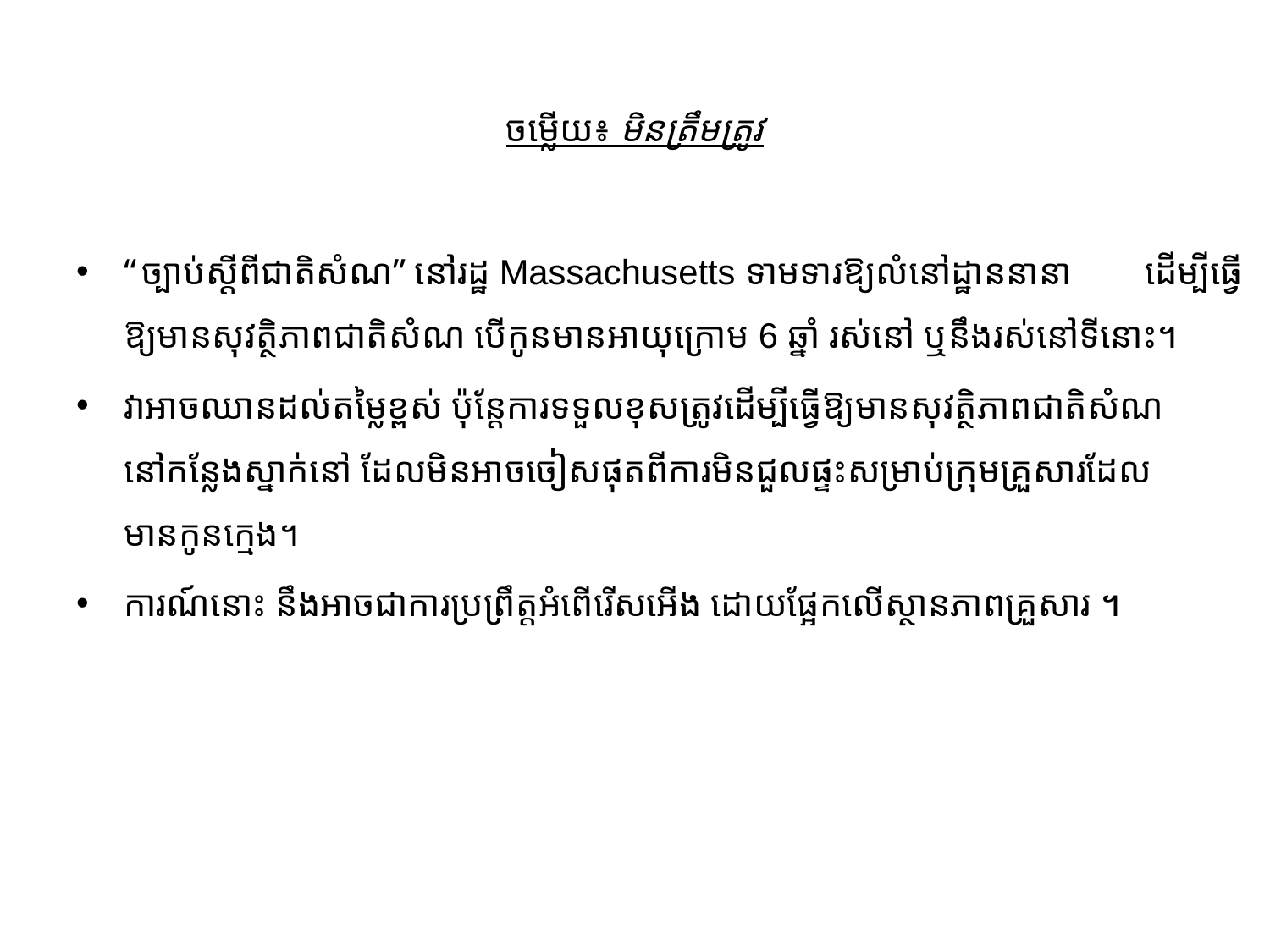

# ចម្លើយ៖ មិនត្រឹមត្រូវ
“ច្បាប់ស្តីពីជាតិសំណ” នៅរដ្ឋ Massachusetts ទាមទារឱ្យលំនៅដ្ឋាននានា        ដើម្បីធ្វើឱ្យមានសុវត្ថិភាពជាតិសំណ បើកូនមានអាយុក្រោម 6 ឆ្នាំ រស់នៅ ឬនឹងរស់នៅទីនោះ។
វាអាចឈានដល់តម្លៃខ្ពស់ ប៉ុន្តែការទទួលខុសត្រូវដើម្បីធ្វើឱ្យមានសុវត្ថិភាពជាតិសំណនៅកន្លែងស្នាក់នៅ ដែលមិនអាចចៀសផុតពីការមិនជួលផ្ទះសម្រាប់ក្រុមគ្រួសារដែលមានកូនក្មេង។
ការណ៍នោះ នឹងអាចជាការប្រព្រឹត្តអំពើរើសអើង ដោយផ្អែកលើស្ថានភាពគ្រួសារ ។